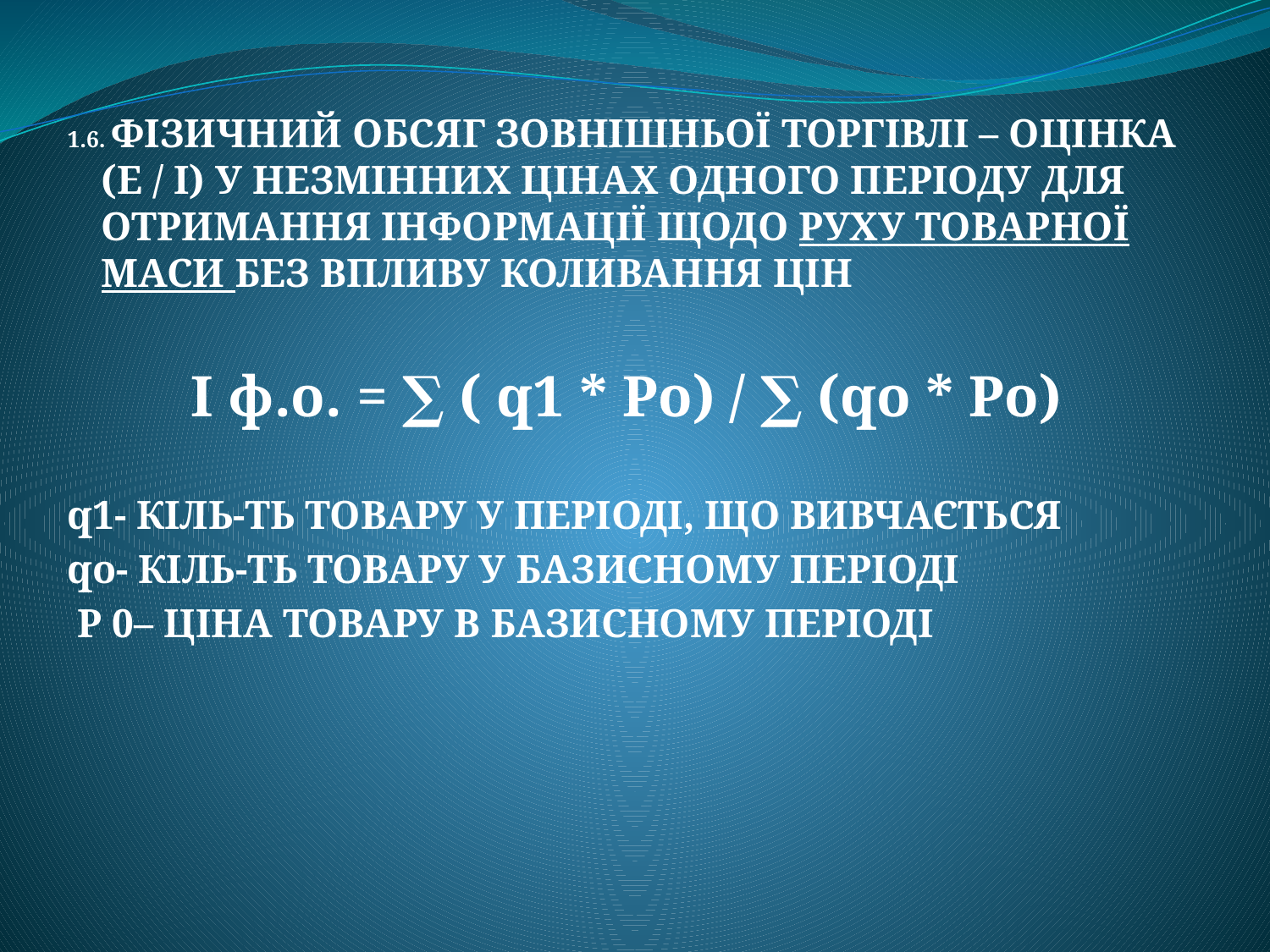

1.6. ФІЗИЧНИЙ ОБСЯГ ЗОВНІШНЬОЇ ТОРГІВЛІ – ОЦІНКА (Е / І) У НЕЗМІННИХ ЦІНАХ ОДНОГО ПЕРІОДУ ДЛЯ ОТРИМАННЯ ІНФОРМАЦІЇ ЩОДО РУХУ ТОВАРНОЇ МАСИ БЕЗ ВПЛИВУ КОЛИВАННЯ ЦІН

І ф.о. = ∑ ( q1 * Po) / ∑ (qo * Po)

q1- КІЛЬ-ТЬ ТОВАРУ У ПЕРІОДІ, ЩО ВИВЧАЄТЬСЯ
qо- КІЛЬ-ТЬ ТОВАРУ У БАЗИСНОМУ ПЕРІОДІ
 P 0– ЦІНА ТОВАРУ В БАЗИСНОМУ ПЕРІОДІ